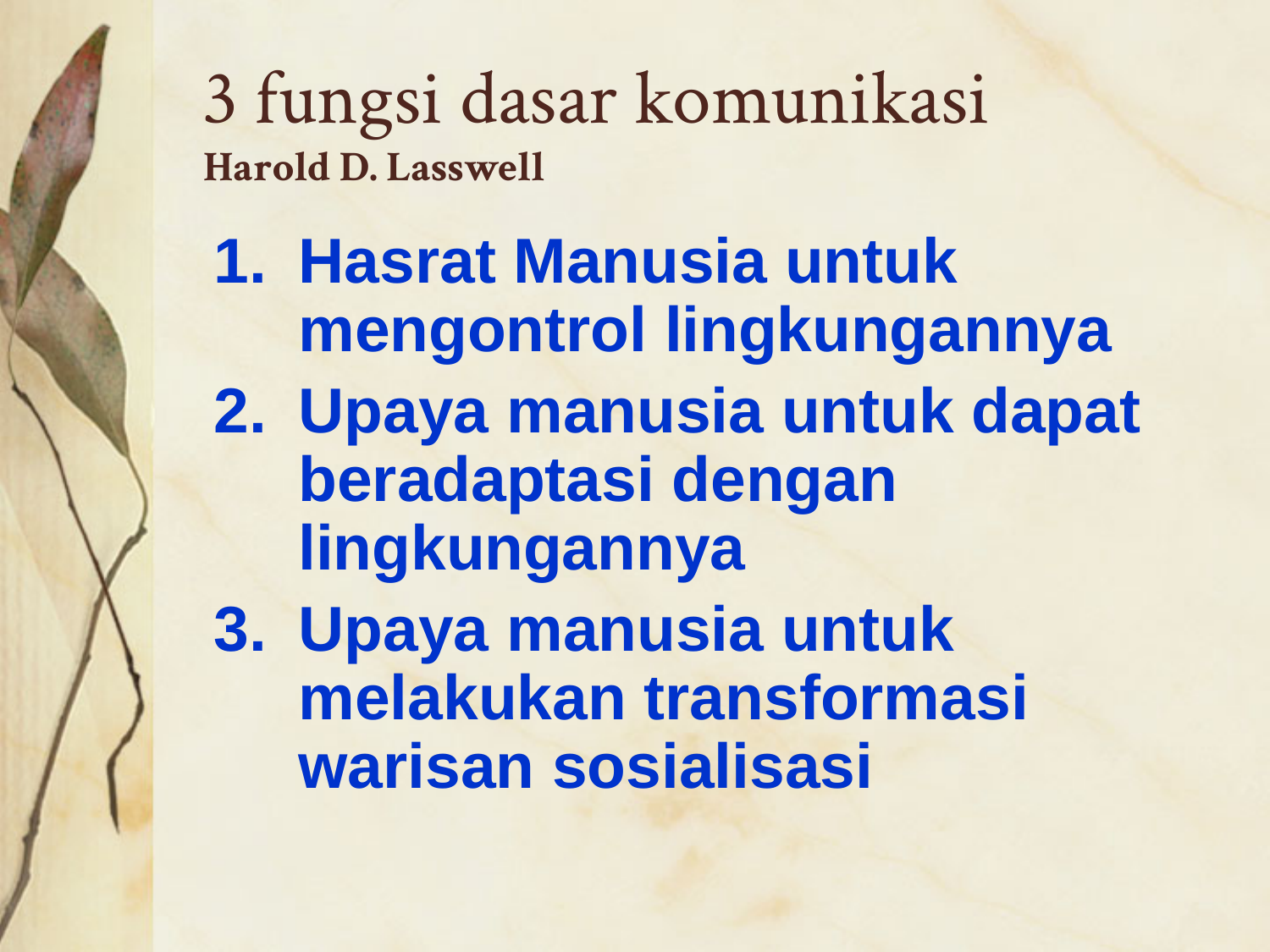

# 3 fungsi dasar komunikasi Harold D. Lasswell
Hasrat Manusia untuk mengontrol lingkungannya
Upaya manusia untuk dapat beradaptasi dengan lingkungannya
Upaya manusia untuk melakukan transformasi warisan sosialisasi